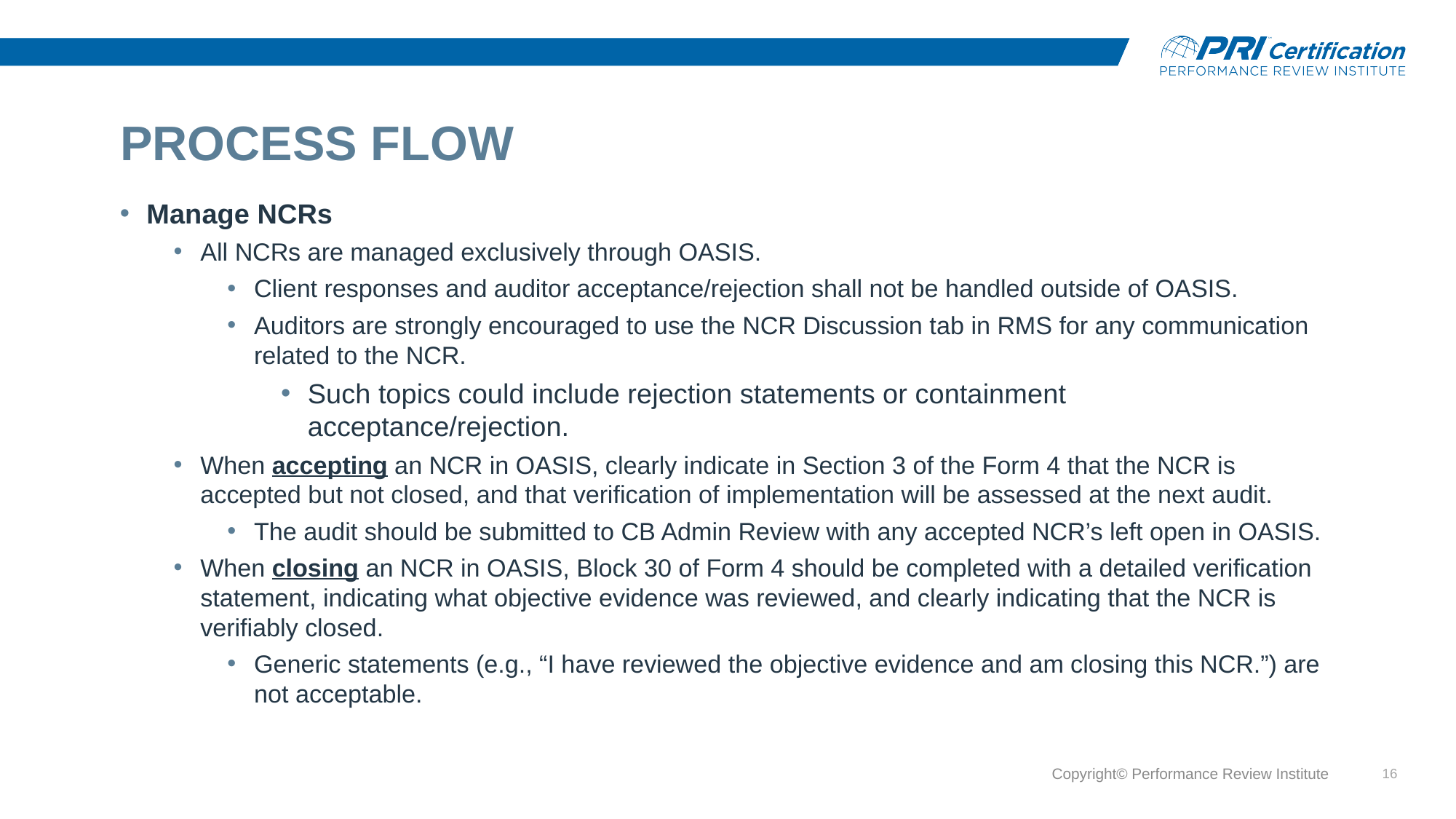

# Process Flow
Manage NCRs
All NCRs are managed exclusively through OASIS.
Client responses and auditor acceptance/rejection shall not be handled outside of OASIS.
Auditors are strongly encouraged to use the NCR Discussion tab in RMS for any communication related to the NCR.
Such topics could include rejection statements or containment acceptance/rejection.
When accepting an NCR in OASIS, clearly indicate in Section 3 of the Form 4 that the NCR is accepted but not closed, and that verification of implementation will be assessed at the next audit.
The audit should be submitted to CB Admin Review with any accepted NCR’s left open in OASIS.
When closing an NCR in OASIS, Block 30 of Form 4 should be completed with a detailed verification statement, indicating what objective evidence was reviewed, and clearly indicating that the NCR is verifiably closed.
Generic statements (e.g., “I have reviewed the objective evidence and am closing this NCR.”) are not acceptable.
Copyright© Performance Review Institute
16